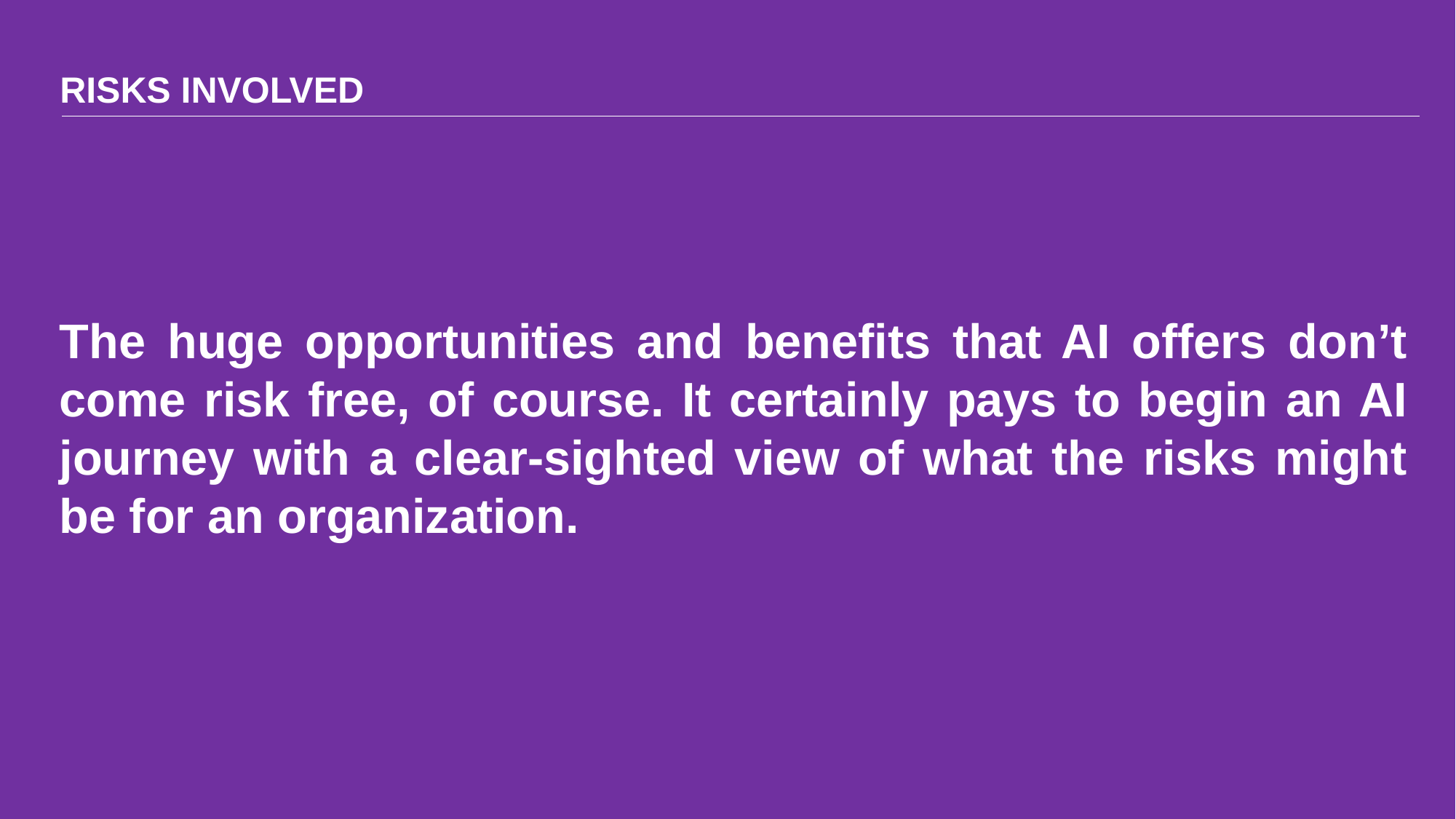

# RISKS INVOLVED

The huge opportunities and benefits that AI offers don’t come risk free, of course. It certainly pays to begin an AI journey with a clear-sighted view of what the risks might be for an organization.